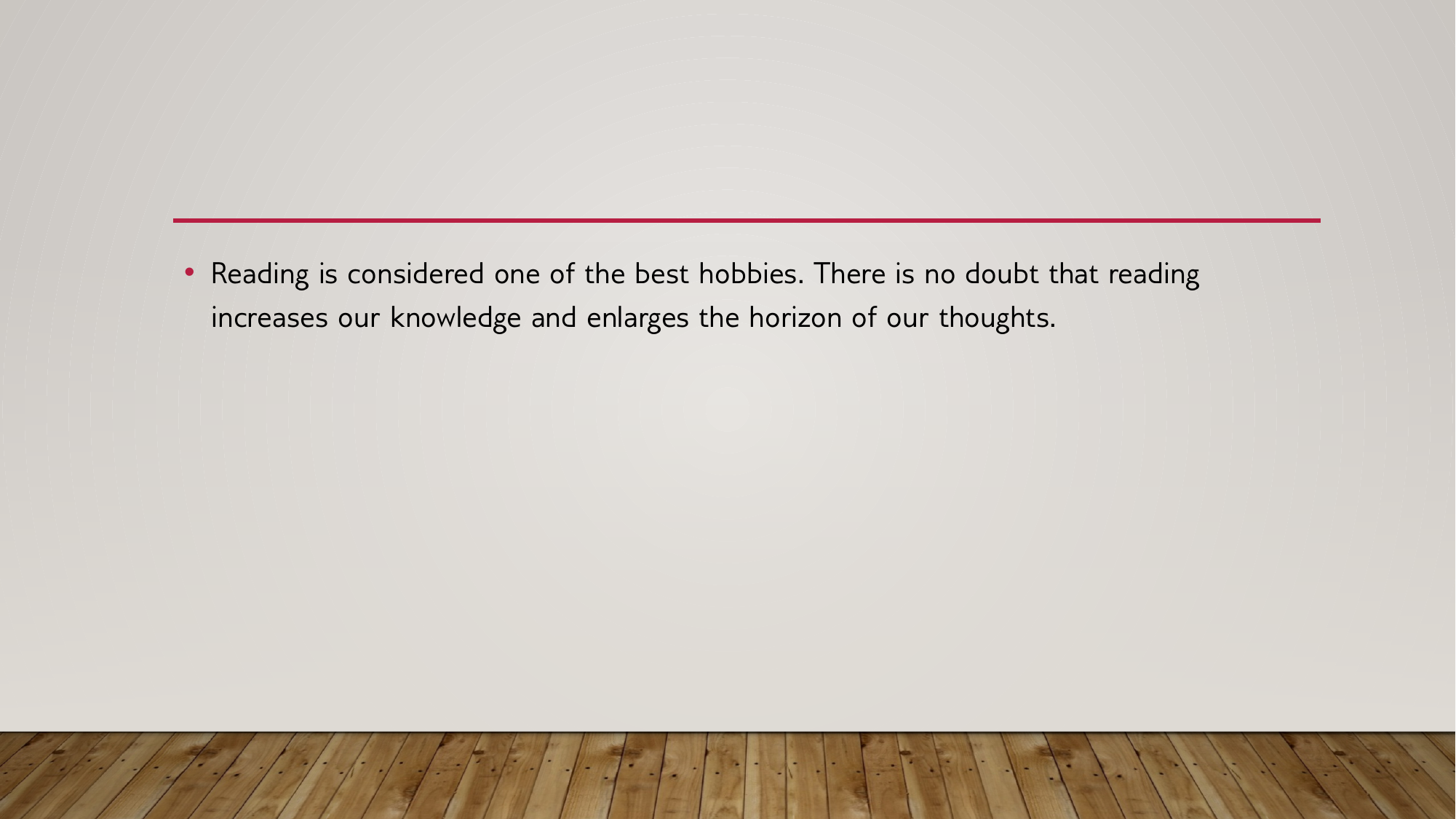

#
Reading is considered one of the best hobbies. There is no doubt that reading increases our knowledge and enlarges the horizon of our thoughts.